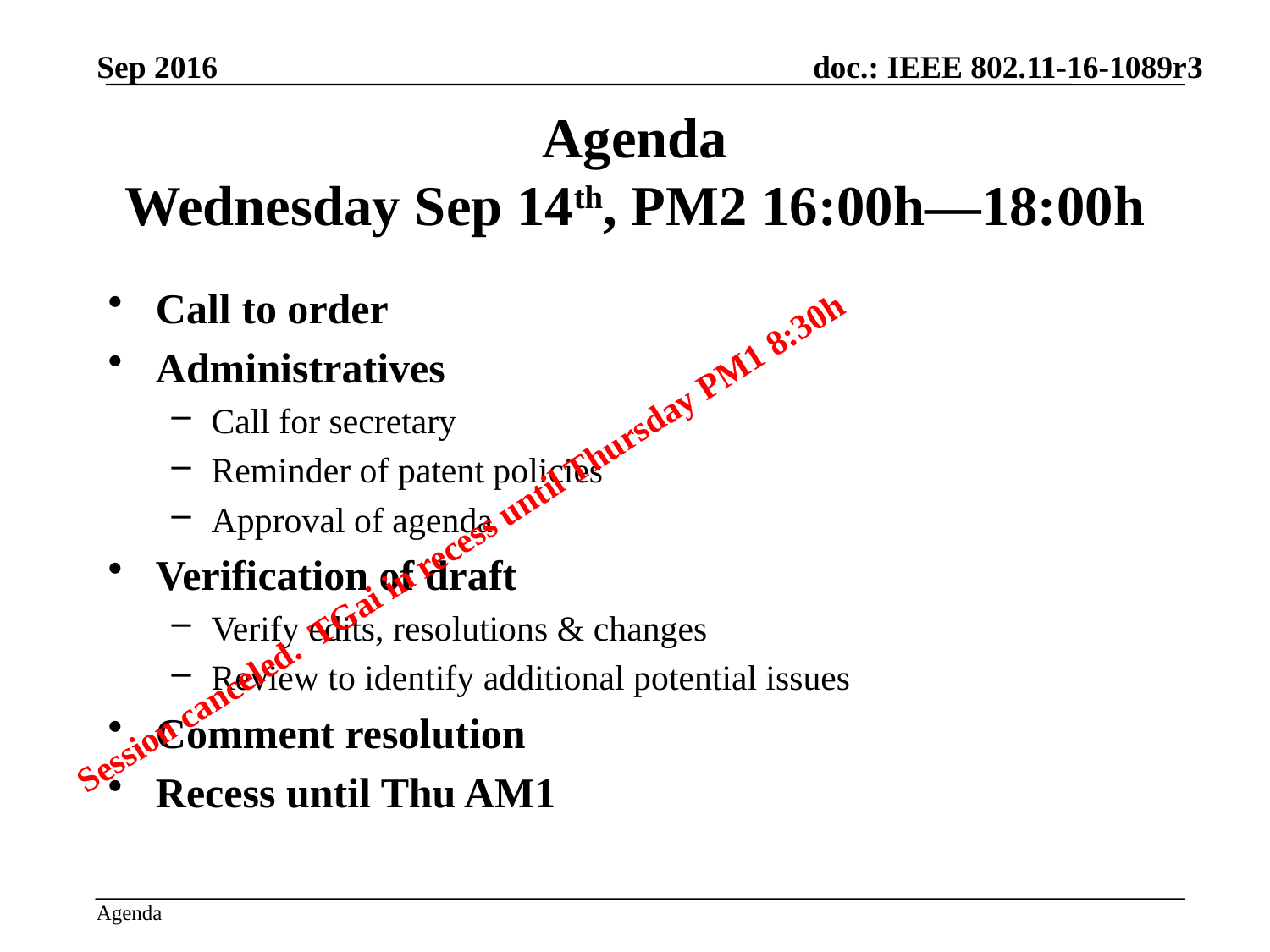

Sep 2016
# Agenda Wednesday Sep 14th, PM2 16:00h—18:00h
Call to order
Administratives
Call for secretary
Reminder of patent policies
Approval of agenda
Verification of draft
Verify edits, resolutions & changes
Review to identify additional potential issues
Comment resolution
Recess until Thu AM1

Session canceled.  TGai in recess until Thursday PM1 8:30h